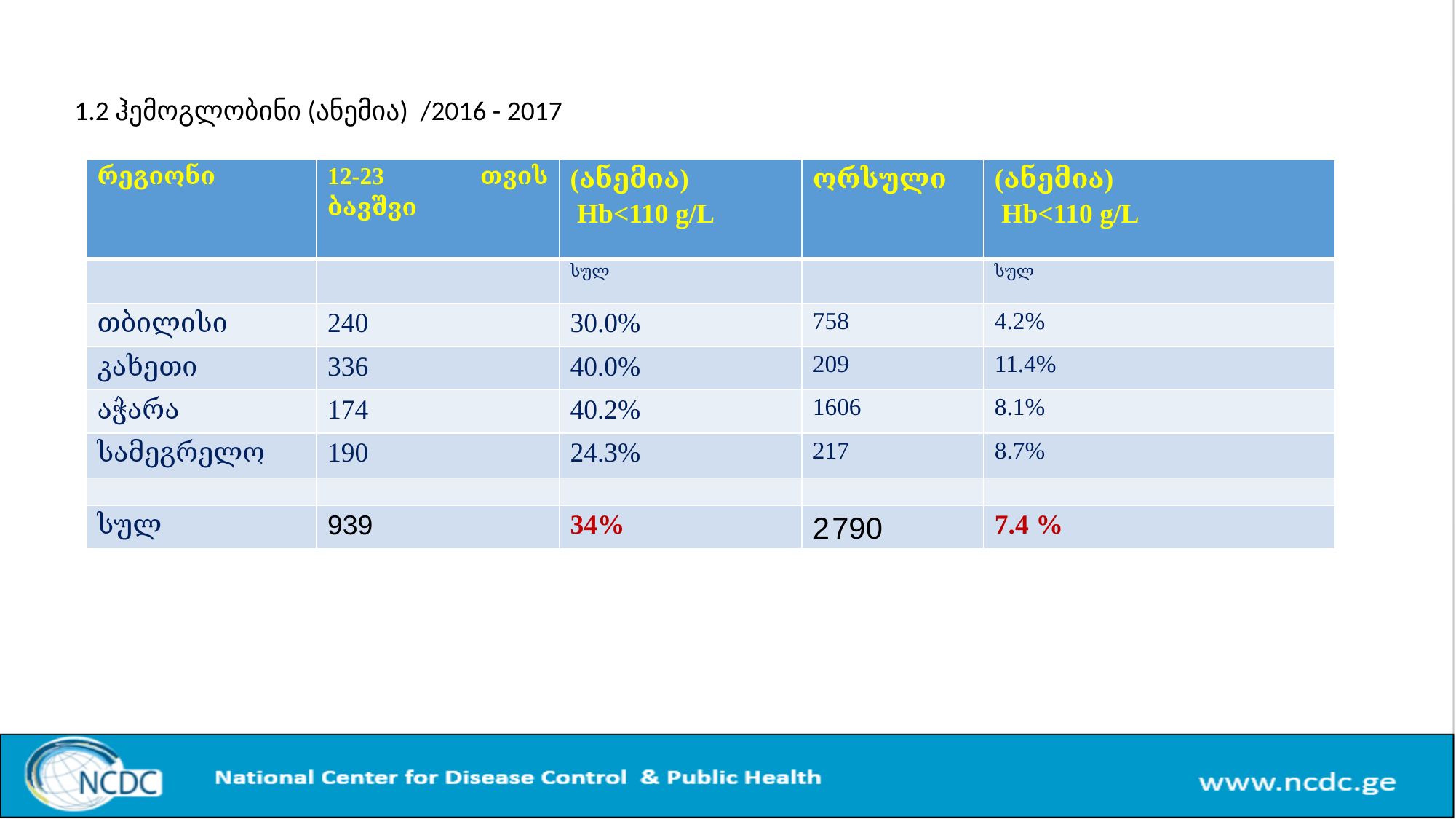

1.2 ჰემოგლობინი (ანემია)  /2016 - 2017
| რეგიონი | 12-23 თვის ბავშვი | (ანემია) Hb<110 g/L | ორსული | (ანემია) Hb<110 g/L |
| --- | --- | --- | --- | --- |
|  |  | სულ |  | სულ |
| თბილისი | 240 | 30.0% | 758 | 4.2% |
| კახეთი | 336 | 40.0% | 209 | 11.4% |
| აჭარა | 174 | 40.2% | 1606 | 8.1% |
| სამეგრელო | 190 | 24.3% | 217 | 8.7% |
|  |  |  |  |  |
| სულ | 939 | 34% | 2790 | 7.4 % |